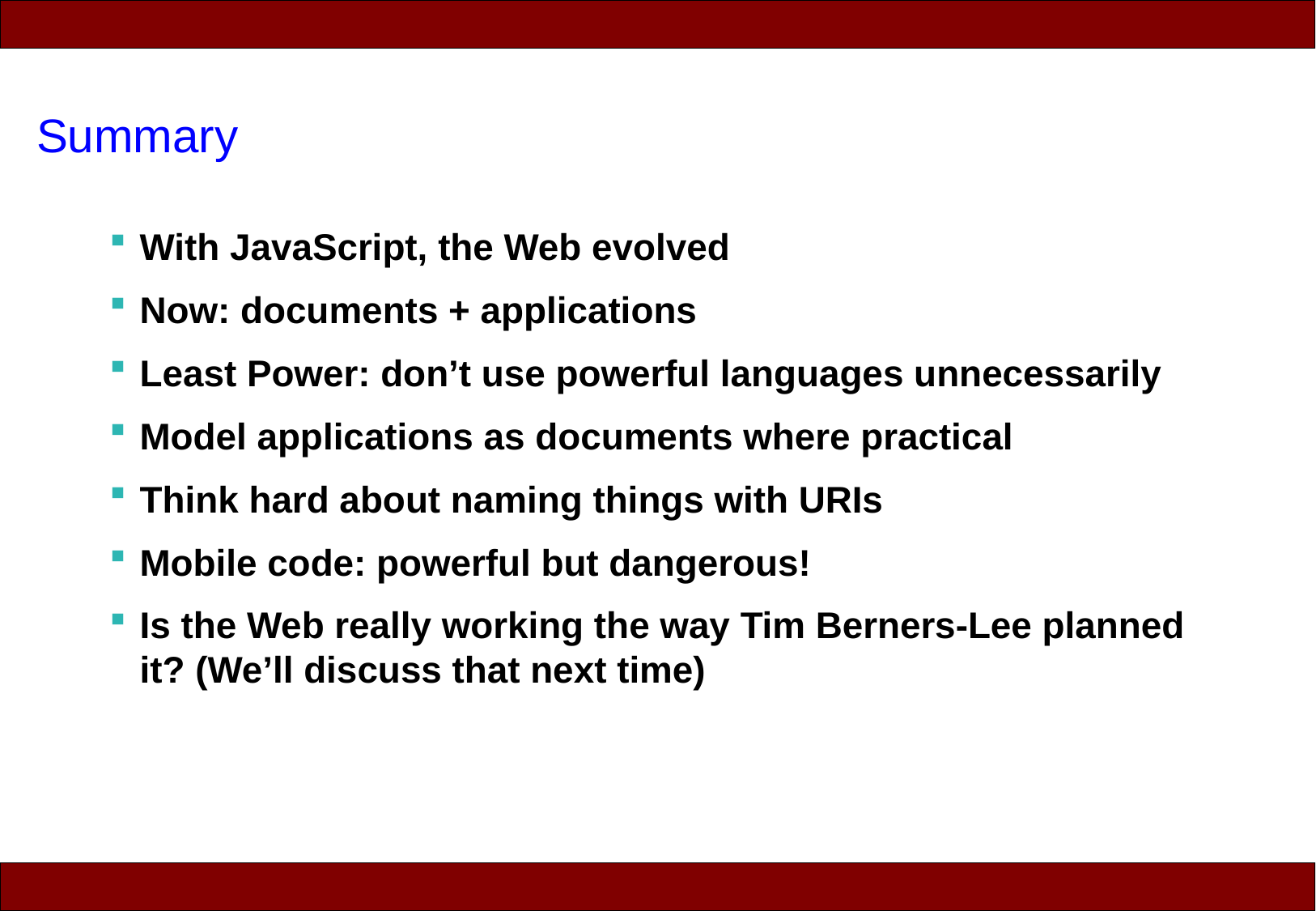

# Summary
With JavaScript, the Web evolved
Now: documents + applications
Least Power: don’t use powerful languages unnecessarily
Model applications as documents where practical
Think hard about naming things with URIs
Mobile code: powerful but dangerous!
Is the Web really working the way Tim Berners-Lee planned it? (We’ll discuss that next time)